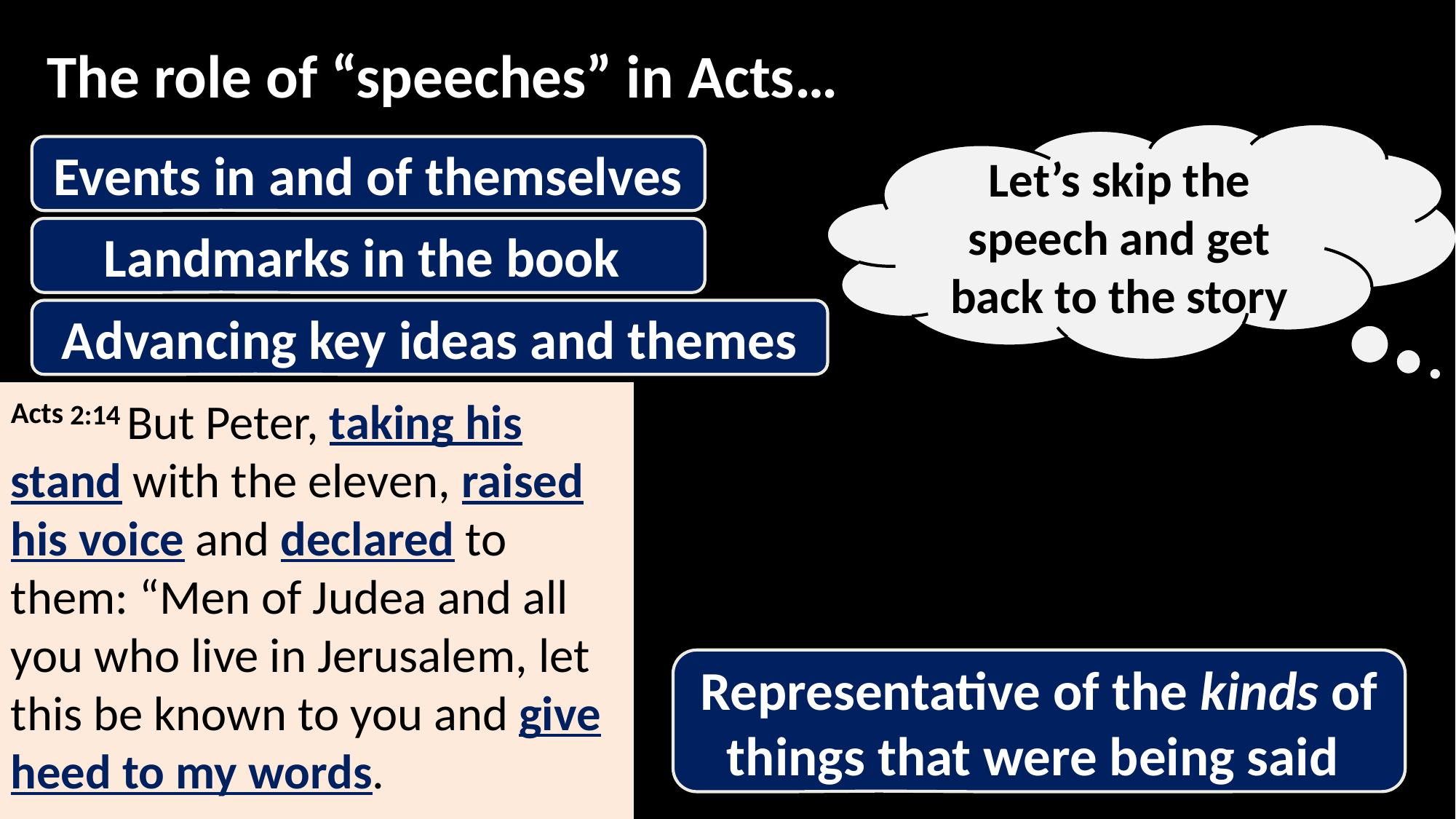

The role of “speeches” in Acts…
Let’s skip the speech and get back to the story
Events in and of themselves

Landmarks in the book
Advancing key ideas and themes
Acts 2:14 But Peter, taking his stand with the eleven, raised his voice and declared to them: “Men of Judea and all you who live in Jerusalem, let this be known to you and give heed to my words.

Representative of the kinds of things that were being said